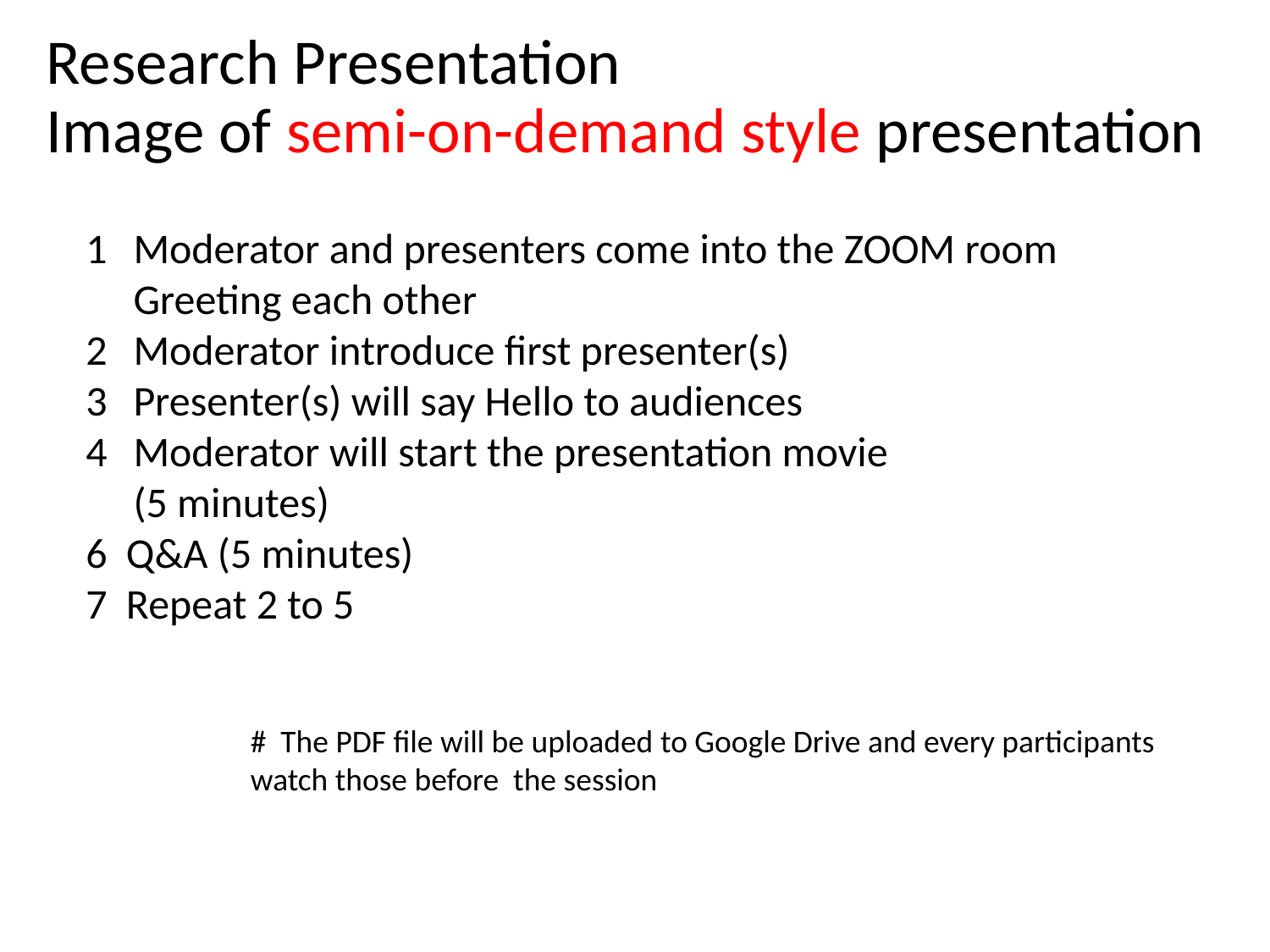

# Research Presentation Image of semi-on-demand style presentation
Moderator and presenters come into the ZOOM room Greeting each other
Moderator introduce first presenter(s)
Presenter(s) will say Hello to audiences
Moderator will start the presentation movie
     (5 minutes)
6  Q&A (5 minutes)
7  Repeat 2 to 5

#  The PDF file will be uploaded to Google Drive and every participants watch those before  the session